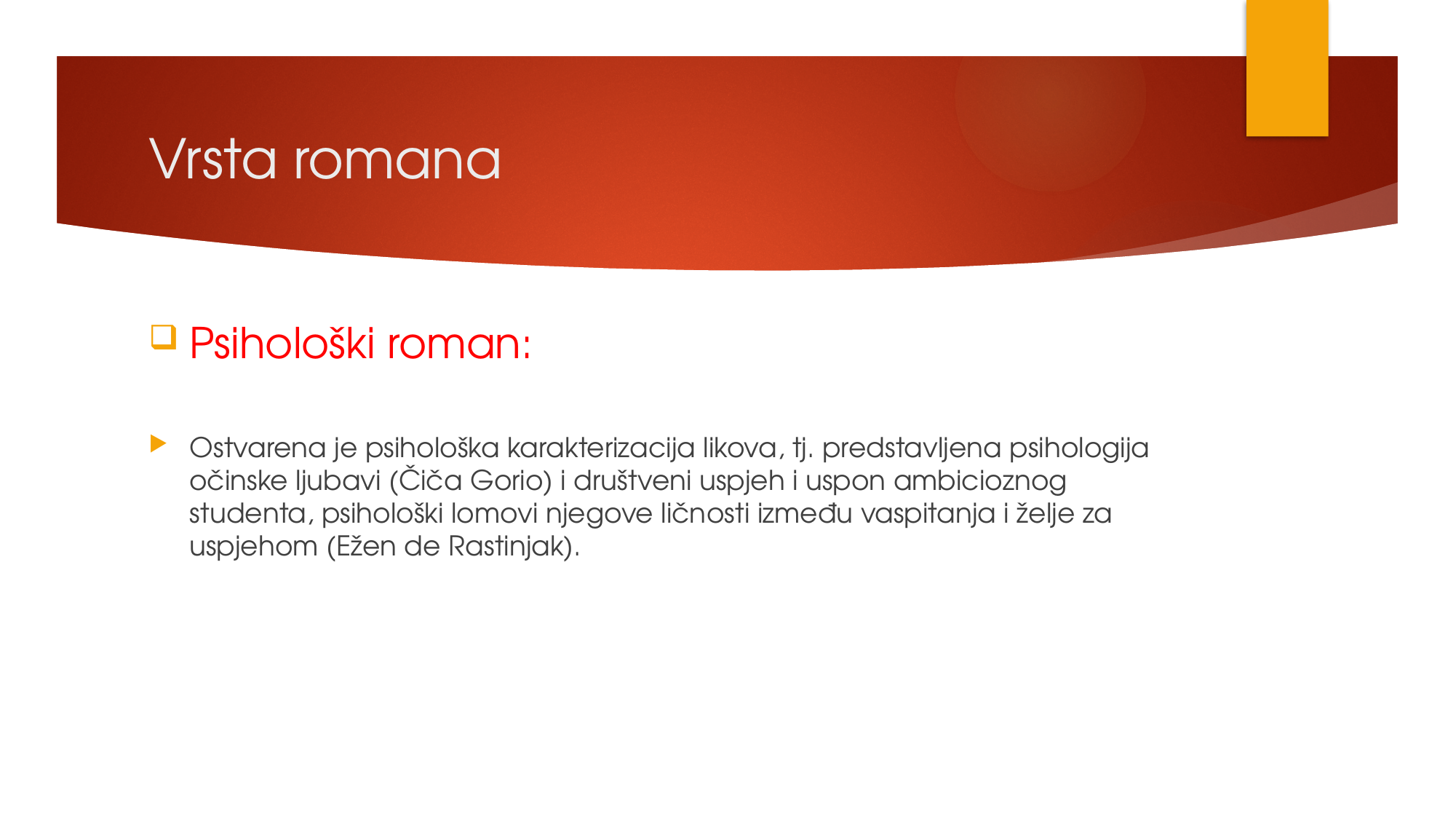

# Vrsta romana
Psihološki roman:

Ostvarena je psihološka karakterizacija likova, tj. predstavljena psihologija očinske ljubavi (Čiča Gorio) i društveni uspjeh i uspon ambicioznog studenta, psihološki lomovi njegove ličnosti između vaspitanja i želje za uspjehom (Ežen de Rastinjak).